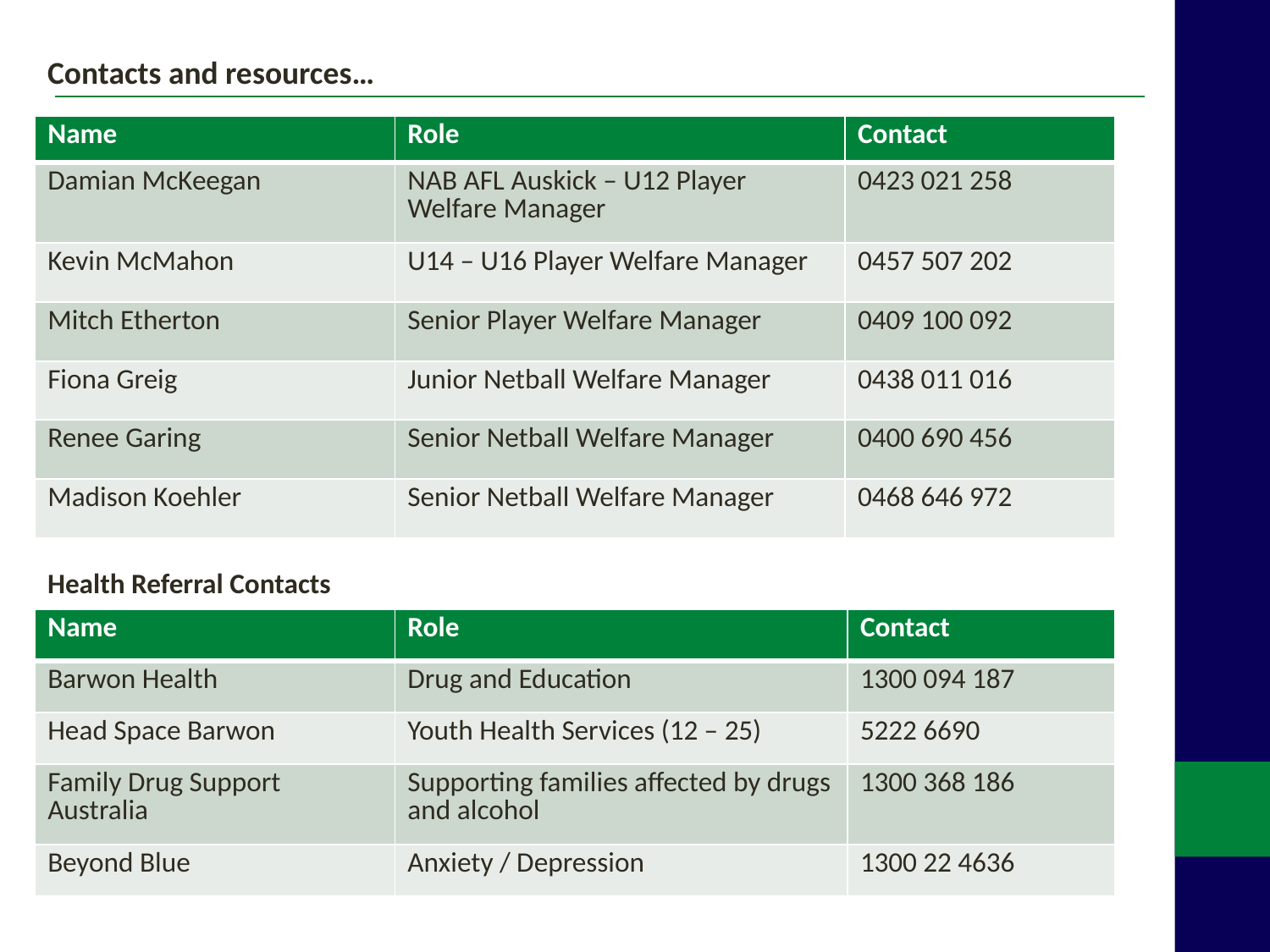

Contacts and resources…
| Name | Role | Contact |
| --- | --- | --- |
| Damian McKeegan | NAB AFL Auskick – U12 Player Welfare Manager | 0423 021 258 |
| Kevin McMahon | U14 – U16 Player Welfare Manager | 0457 507 202 |
| Mitch Etherton | Senior Player Welfare Manager | 0409 100 092 |
| Fiona Greig | Junior Netball Welfare Manager | 0438 011 016 |
| Renee Garing | Senior Netball Welfare Manager | 0400 690 456 |
| Madison Koehler | Senior Netball Welfare Manager | 0468 646 972 |
Health Referral Contacts
| Name | Role | Contact |
| --- | --- | --- |
| Barwon Health | Drug and Education | 1300 094 187 |
| Head Space Barwon | Youth Health Services (12 – 25) | 5222 6690 |
| Family Drug Support Australia | Supporting families affected by drugs and alcohol | 1300 368 186 |
| Beyond Blue | Anxiety / Depression | 1300 22 4636 |